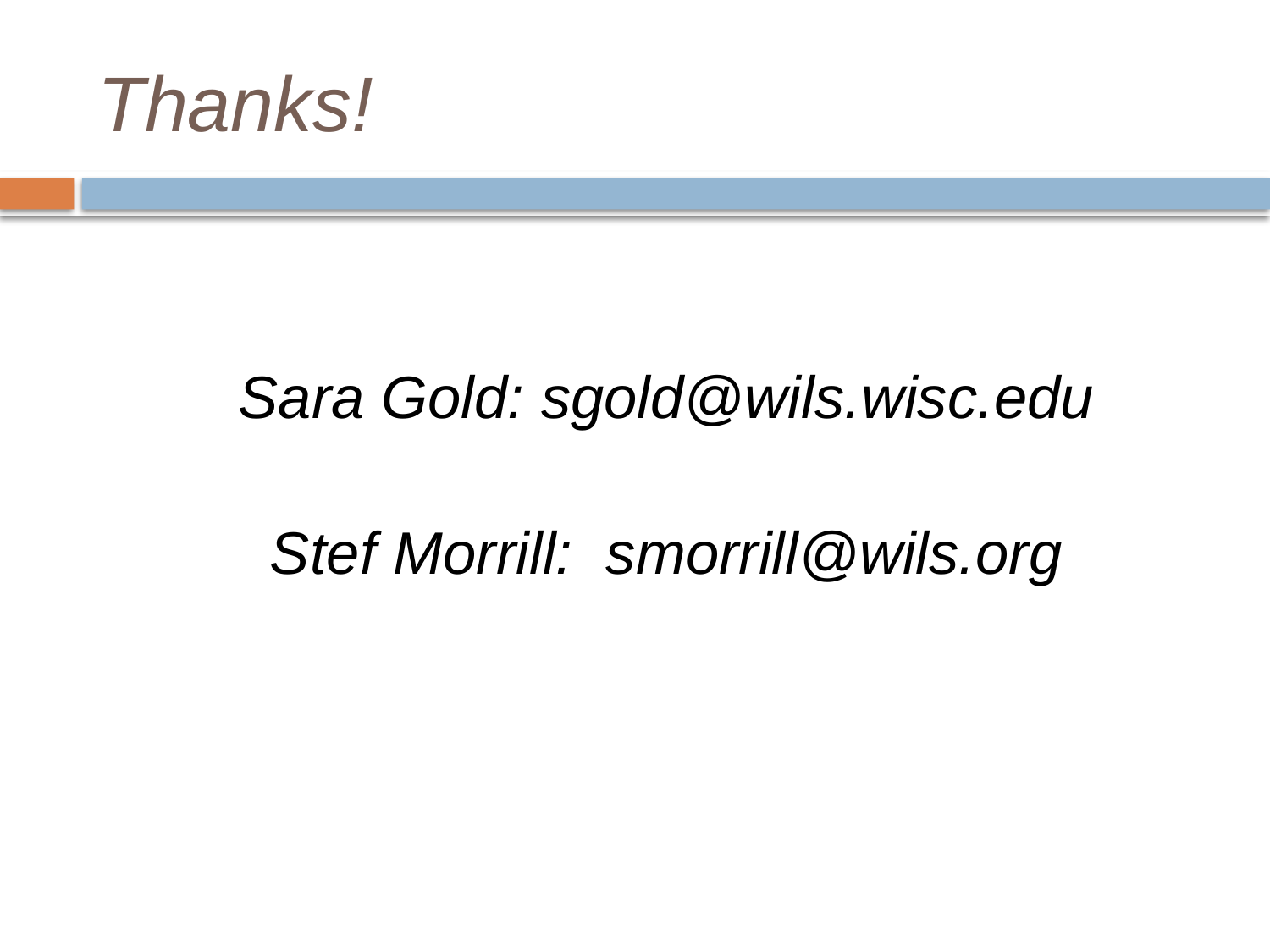

# Thanks!
Sara Gold: sgold@wils.wisc.edu
Stef Morrill:  smorrill@wils.org